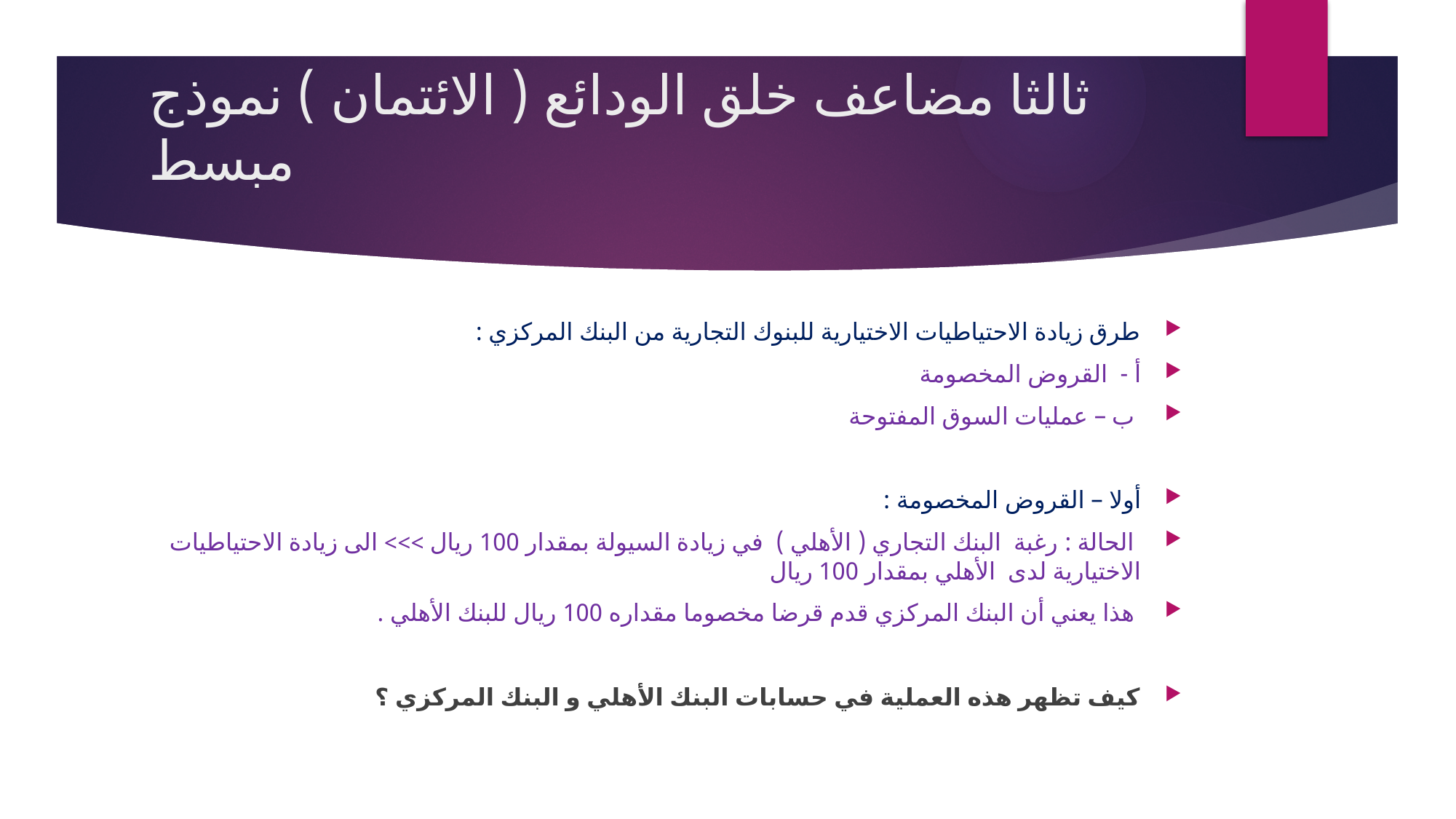

# ثالثا مضاعف خلق الودائع ( الائتمان ) نموذج مبسط
طرق زيادة الاحتياطيات الاختيارية للبنوك التجارية من البنك المركزي :
أ -  القروض المخصومة
 ب – عمليات السوق المفتوحة

أولا – القروض المخصومة :
 الحالة : رغبة  البنك التجاري ( الأهلي )  في زيادة السيولة بمقدار 100 ريال >>> الى زيادة الاحتياطيات الاختيارية لدى  الأهلي بمقدار 100 ريال
 هذا يعني أن البنك المركزي قدم قرضا مخصوما مقداره 100 ريال للبنك الأهلي .

كيف تظهر هذه العملية في حسابات البنك الأهلي و البنك المركزي ؟